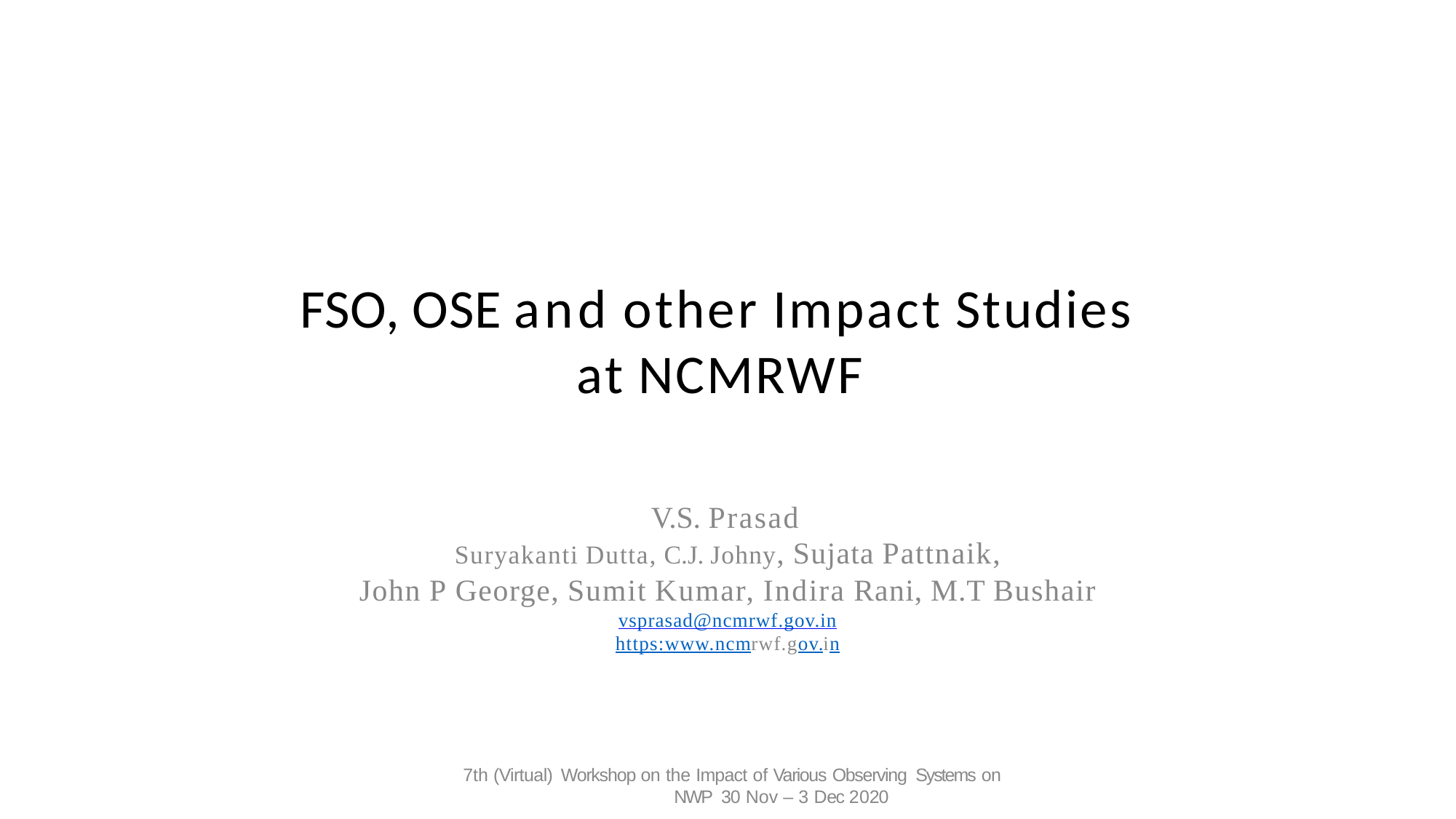

# FSO, OSE and other Impact Studies  at NCMRWF
V.S. Prasad
Suryakanti Dutta, C.J. Johny, Sujata Pattnaik,
John P George, Sumit Kumar, Indira Rani, M.T Bushair
vsprasad@ncmrwf.gov.in
https:www.ncmrwf.gov.in
7th (Virtual) Workshop on the Impact of Various Observing  Systems on NWP  30 Nov – 3 Dec 2020